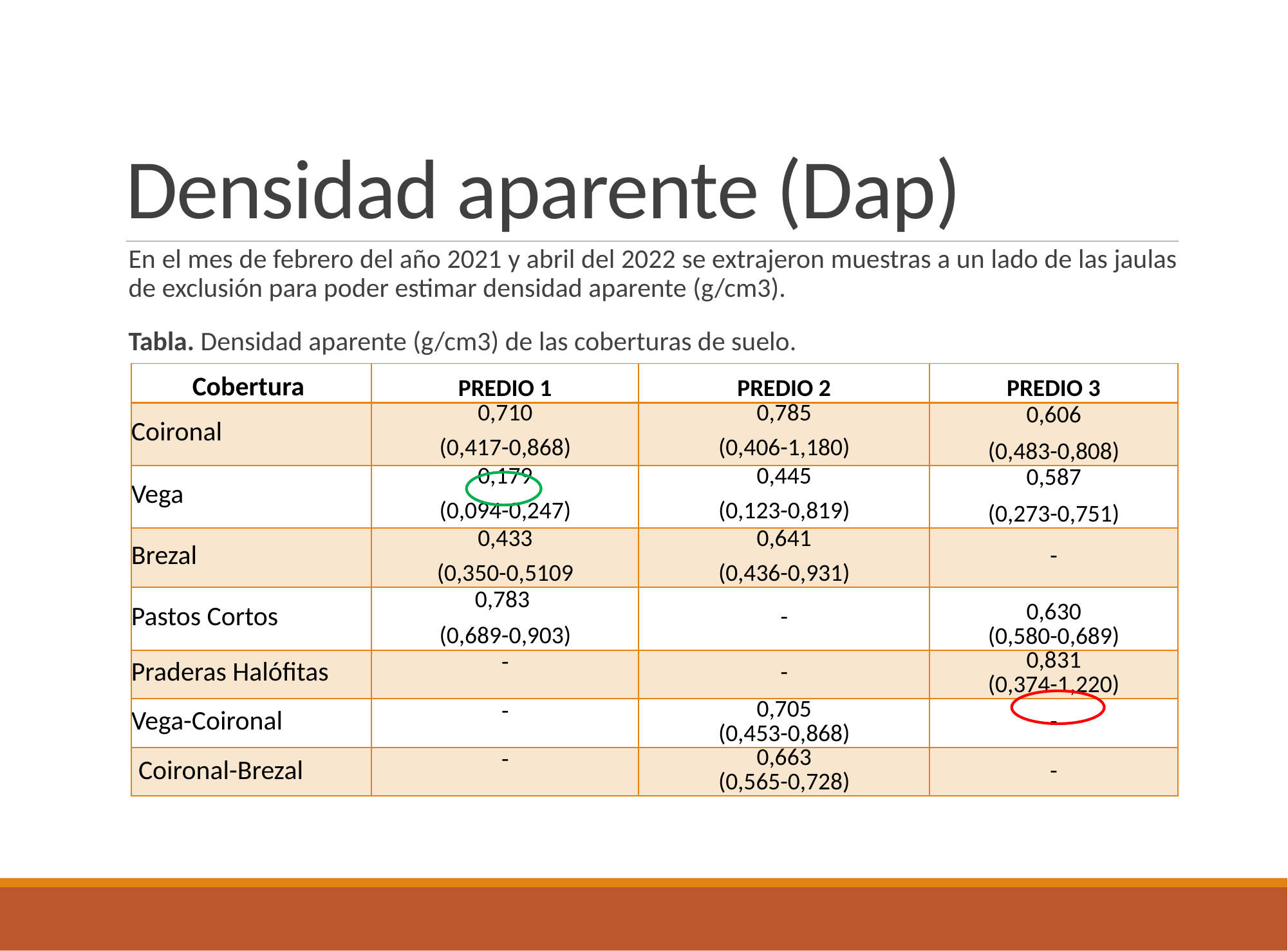

# Densidad aparente (Dap)
En el mes de febrero del año 2021 y abril del 2022 se extrajeron muestras a un lado de las jaulas de exclusión para poder estimar densidad aparente (g/cm3).
Tabla. Densidad aparente (g/cm3) de las coberturas de suelo.
| Cobertura | PREDIO 1 | PREDIO 2 | PREDIO 3 |
| --- | --- | --- | --- |
| Coironal | 0,710 (0,417-0,868) | 0,785 (0,406-1,180) | 0,606 (0,483-0,808) |
| Vega | 0,179 (0,094-0,247) | 0,445 (0,123-0,819) | 0,587 (0,273-0,751) |
| Brezal | 0,433 (0,350-0,5109 | 0,641 (0,436-0,931) | - |
| Pastos Cortos | 0,783 (0,689-0,903) | - | 0,630 (0,580-0,689) |
| Praderas Halófitas | - | - | 0,831 (0,374-1,220) |
| Vega-Coironal | - | 0,705 (0,453-0,868) | - |
| Coironal-Brezal | - | 0,663 (0,565-0,728) | - |